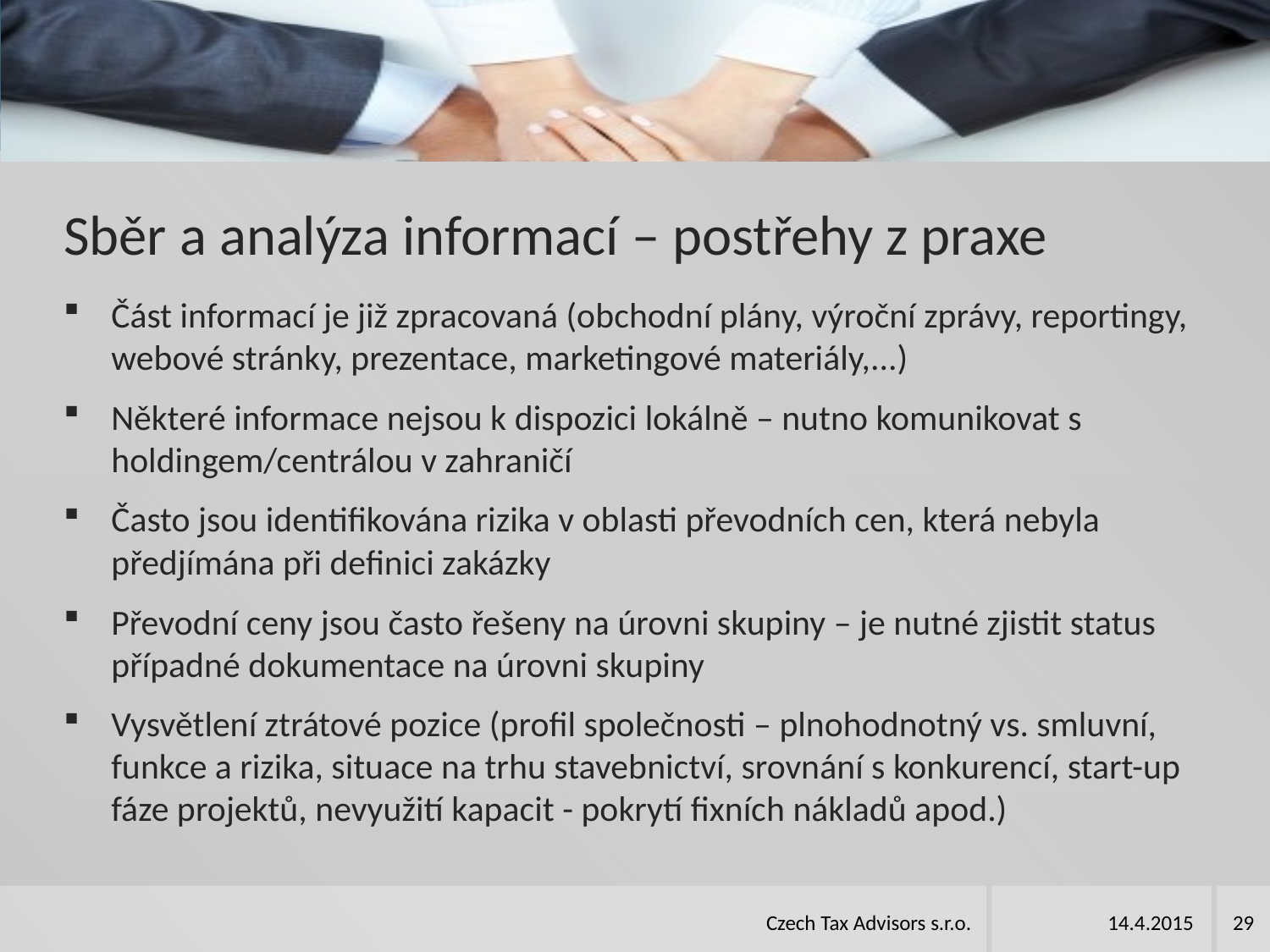

# Sběr a analýza informací – postřehy z praxe
Část informací je již zpracovaná (obchodní plány, výroční zprávy, reportingy, webové stránky, prezentace, marketingové materiály,...)
Některé informace nejsou k dispozici lokálně – nutno komunikovat s holdingem/centrálou v zahraničí
Často jsou identifikována rizika v oblasti převodních cen, která nebyla předjímána při definici zakázky
Převodní ceny jsou často řešeny na úrovni skupiny – je nutné zjistit status případné dokumentace na úrovni skupiny
Vysvětlení ztrátové pozice (profil společnosti – plnohodnotný vs. smluvní, funkce a rizika, situace na trhu stavebnictví, srovnání s konkurencí, start-up fáze projektů, nevyužití kapacit - pokrytí fixních nákladů apod.)
Czech Tax Advisors s.r.o.
14.4.2015
29